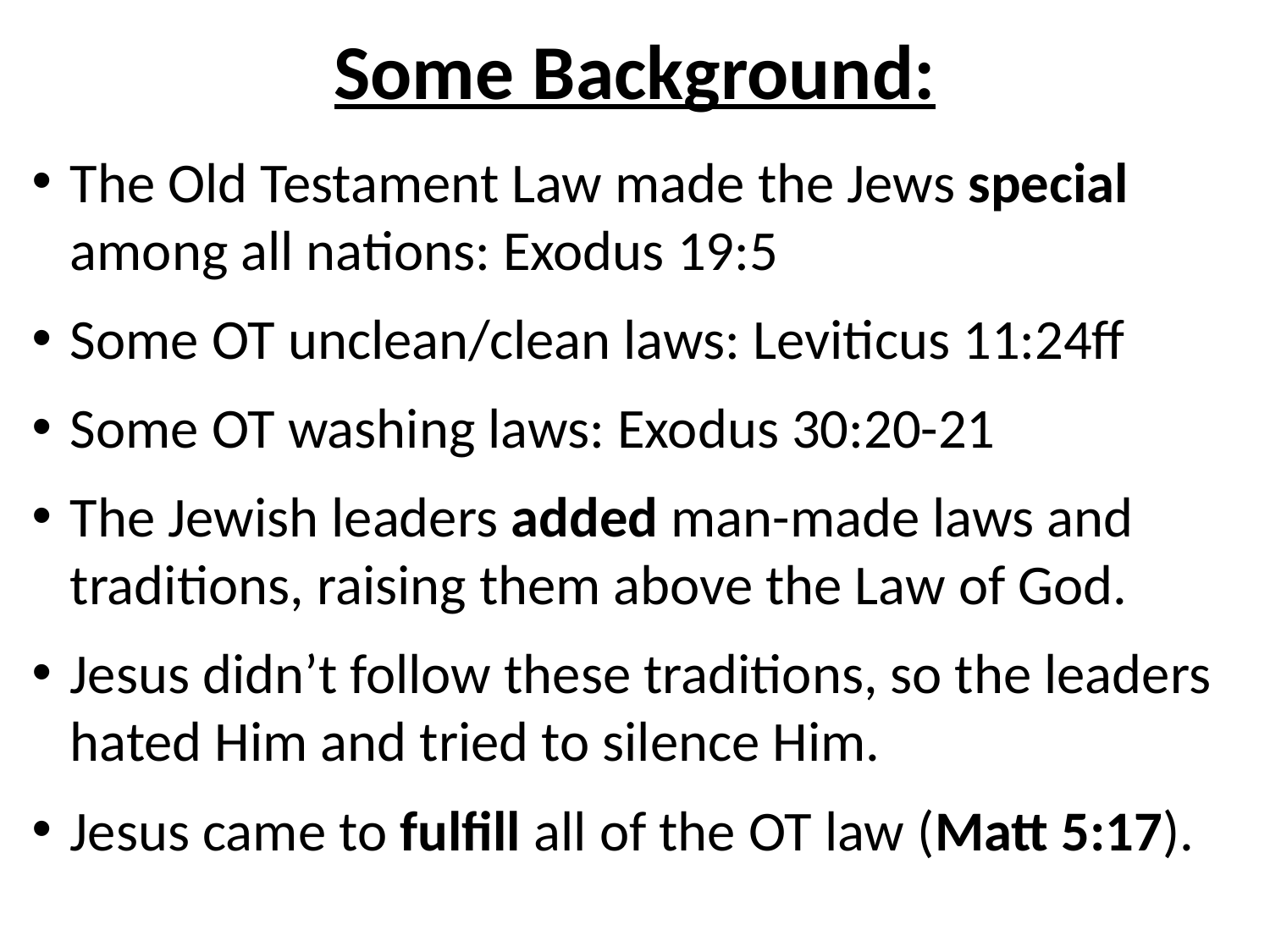

# Some Background:
The Old Testament Law made the Jews special among all nations: Exodus 19:5
Some OT unclean/clean laws: Leviticus 11:24ff
Some OT washing laws: Exodus 30:20-21
The Jewish leaders added man-made laws and traditions, raising them above the Law of God.
Jesus didn’t follow these traditions, so the leaders hated Him and tried to silence Him.
Jesus came to fulfill all of the OT law (Matt 5:17).